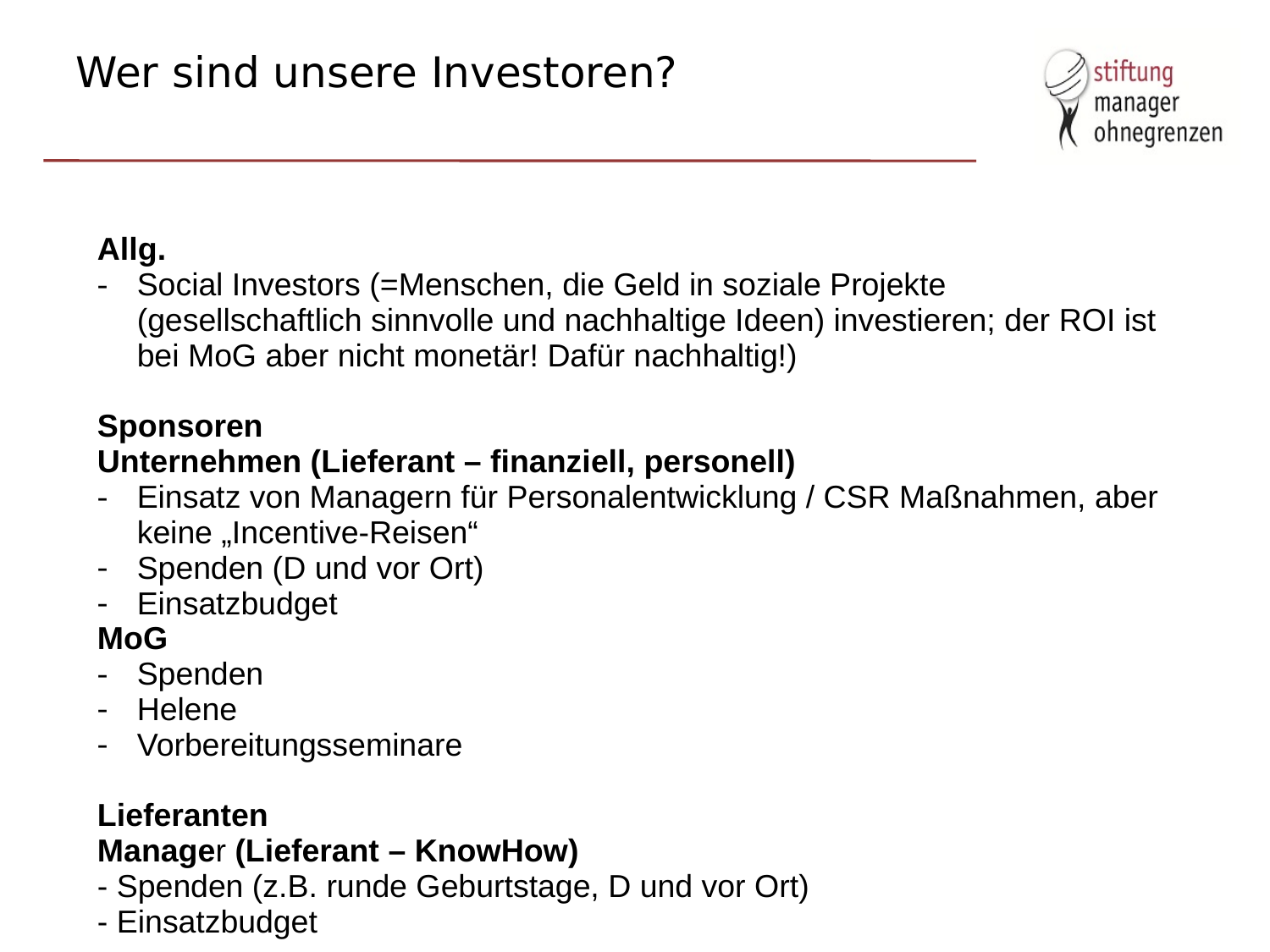

# Wer sind unsere Investoren?
Allg.
Social Investors (=Menschen, die Geld in soziale Projekte (gesellschaftlich sinnvolle und nachhaltige Ideen) investieren; der ROI ist bei MoG aber nicht monetär! Dafür nachhaltig!)

Sponsoren
Unternehmen (Lieferant – finanziell, personell)
Einsatz von Managern für Personalentwicklung / CSR Maßnahmen, aber keine „Incentive-Reisen“
Spenden (D und vor Ort)
Einsatzbudget
MoG
Spenden
Helene
Vorbereitungsseminare

Lieferanten
Manager (Lieferant – KnowHow)
- Spenden (z.B. runde Geburtstage, D und vor Ort)
- Einsatzbudget